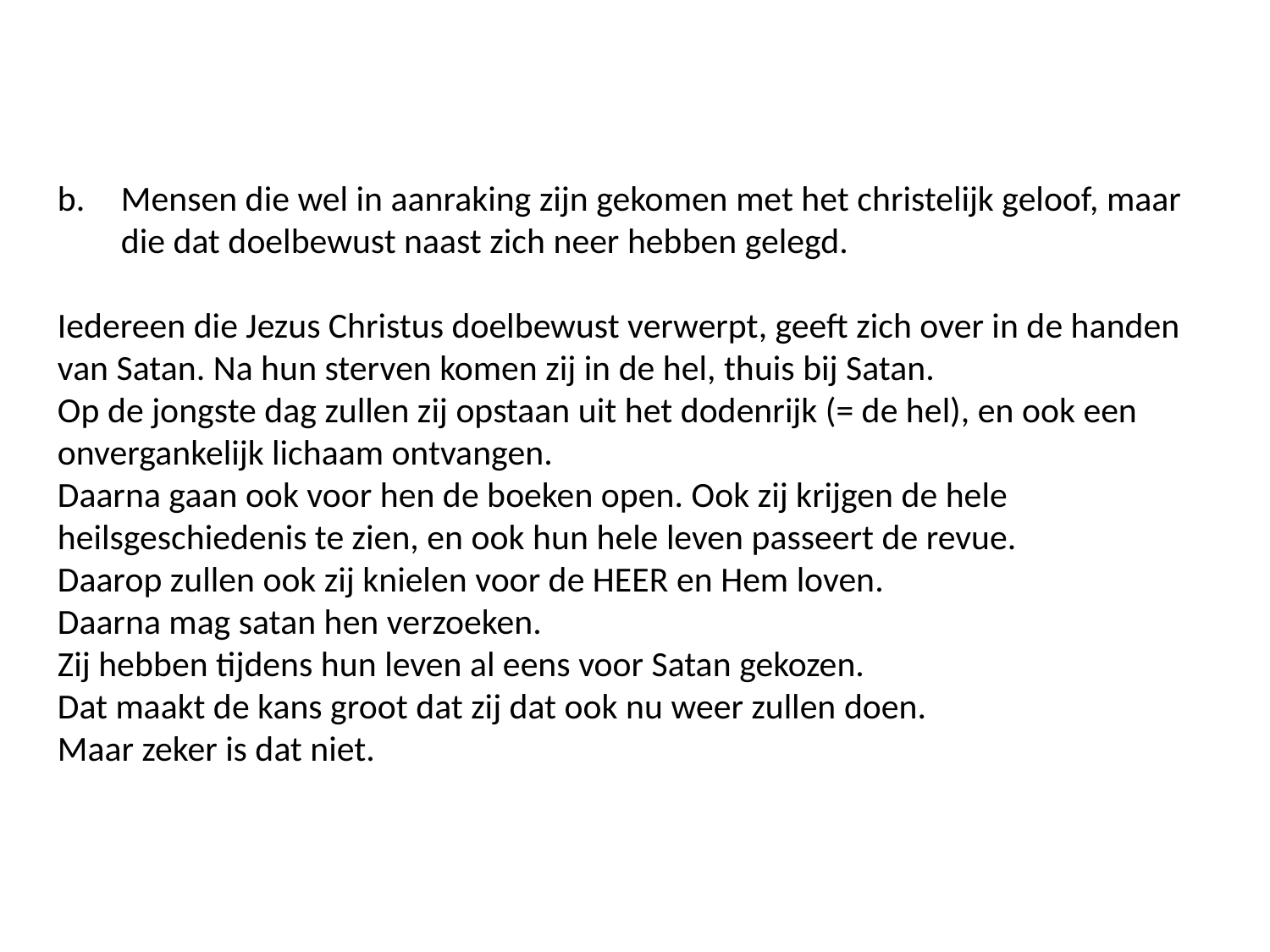

Mensen die wel in aanraking zijn gekomen met het christelijk geloof, maar die dat doelbewust naast zich neer hebben gelegd.

Iedereen die Jezus Christus doelbewust verwerpt, geeft zich over in de handen
van Satan. Na hun sterven komen zij in de hel, thuis bij Satan.
Op de jongste dag zullen zij opstaan uit het dodenrijk (= de hel), en ook een
onvergankelijk lichaam ontvangen.
Daarna gaan ook voor hen de boeken open. Ook zij krijgen de hele
heilsgeschiedenis te zien, en ook hun hele leven passeert de revue.
Daarop zullen ook zij knielen voor de HEER en Hem loven.
Daarna mag satan hen verzoeken.
Zij hebben tijdens hun leven al eens voor Satan gekozen.
Dat maakt de kans groot dat zij dat ook nu weer zullen doen.
Maar zeker is dat niet.